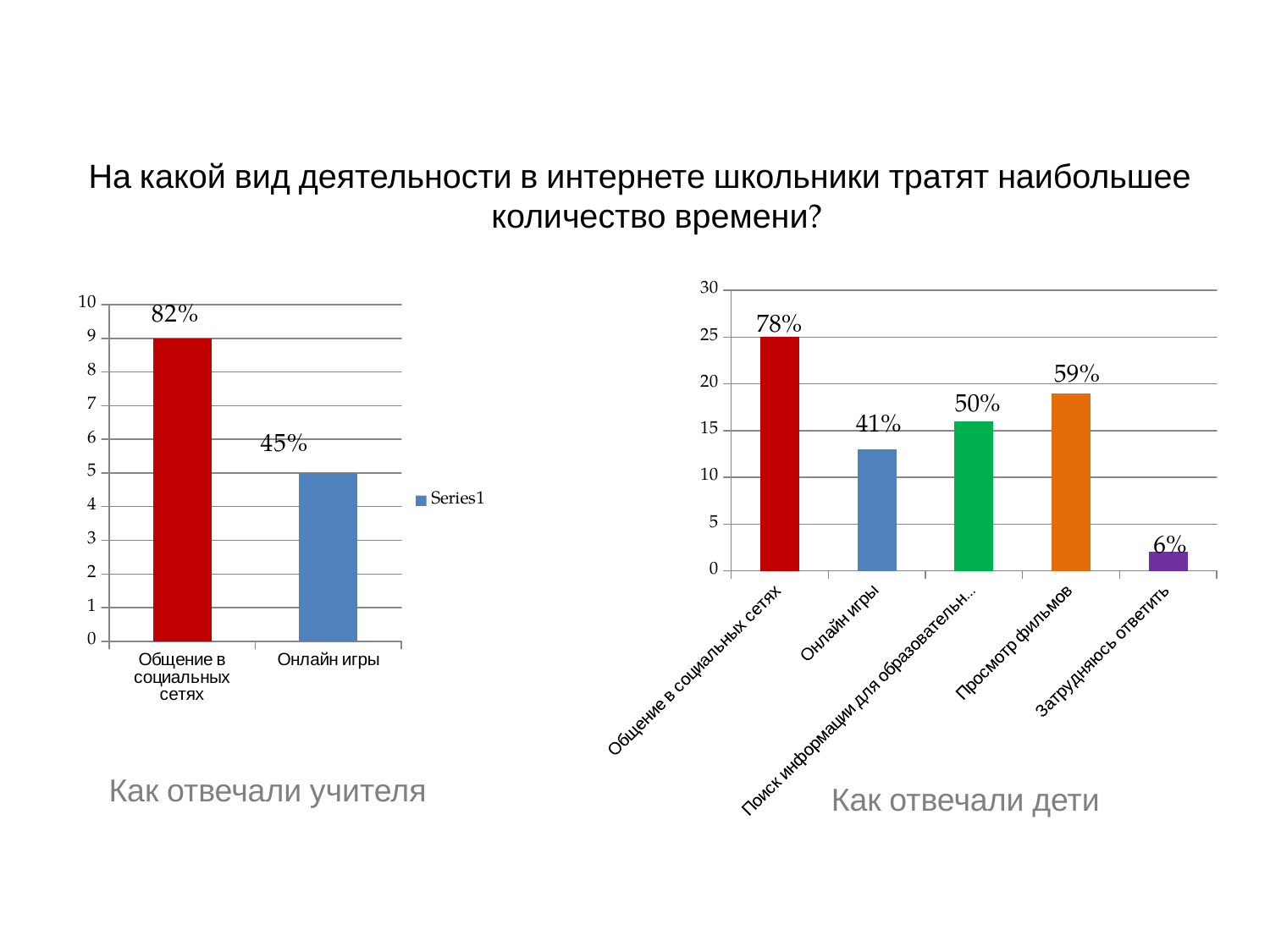

На какой вид деятельности в интернете школьники тратят наибольшее количество времени?

### Chart

| Category |  |
|---|---|
| Общение в социальных сетях | 25.0 |
| Онлайн игры | 13.0 |
| Поиск информации для образовательных нужд | 16.0 |
| Просмотр фильмов | 19.0 |
| Затрудняюсь ответить | 2.0 |

### Chart

| Category |  |
|---|---|
| Общение в социальных сетях | 9.0 |
| Онлайн игры | 5.0 |
78%
59%
50%
41%
6%
Как отвечали учителя
Как отвечали дети